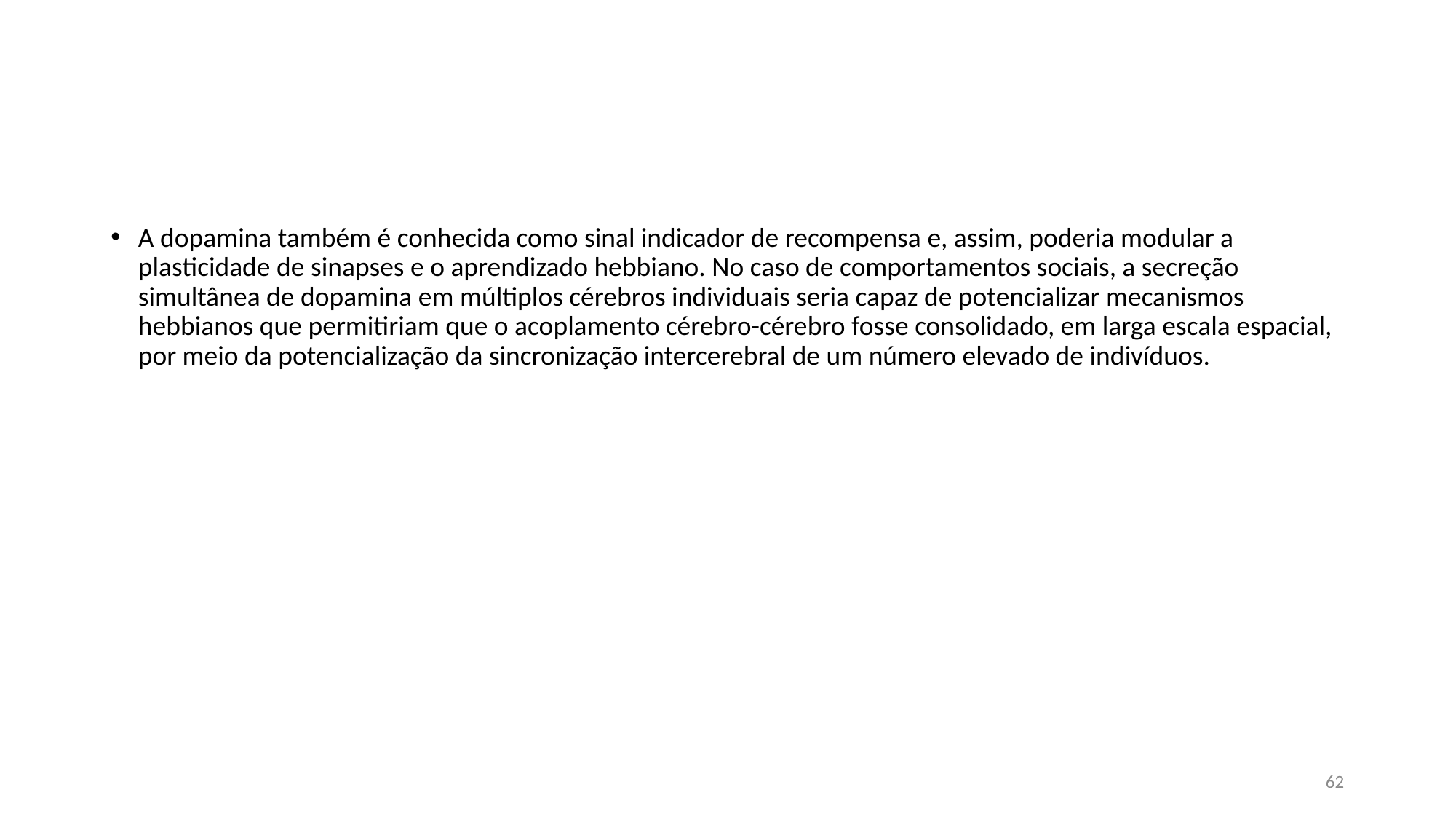

#
A dopamina também é conhecida como sinal indicador de recompensa e, assim, poderia modular a plasticidade de sinapses e o aprendizado hebbiano. No caso de comportamentos sociais, a secreção simultânea de dopamina em múltiplos cérebros individuais seria capaz de potencializar mecanismos hebbianos que permitiriam que o acoplamento cérebro-cérebro fosse consolidado, em larga escala espacial, por meio da potencialização da sincronização intercerebral de um número elevado de indivíduos.

62